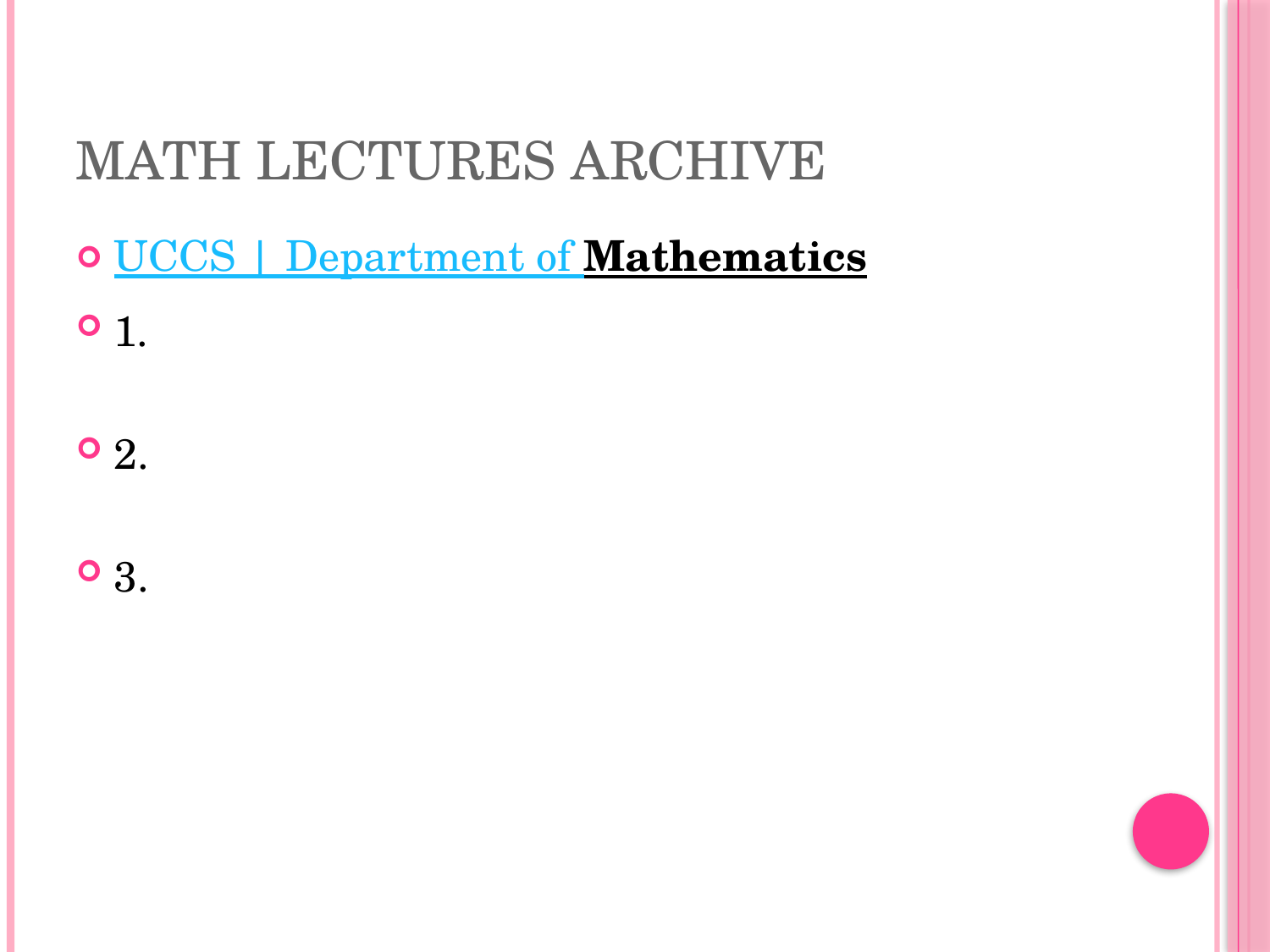

# Math Lectures Archive
UCCS | Department of Mathematics
1.

2.

3.